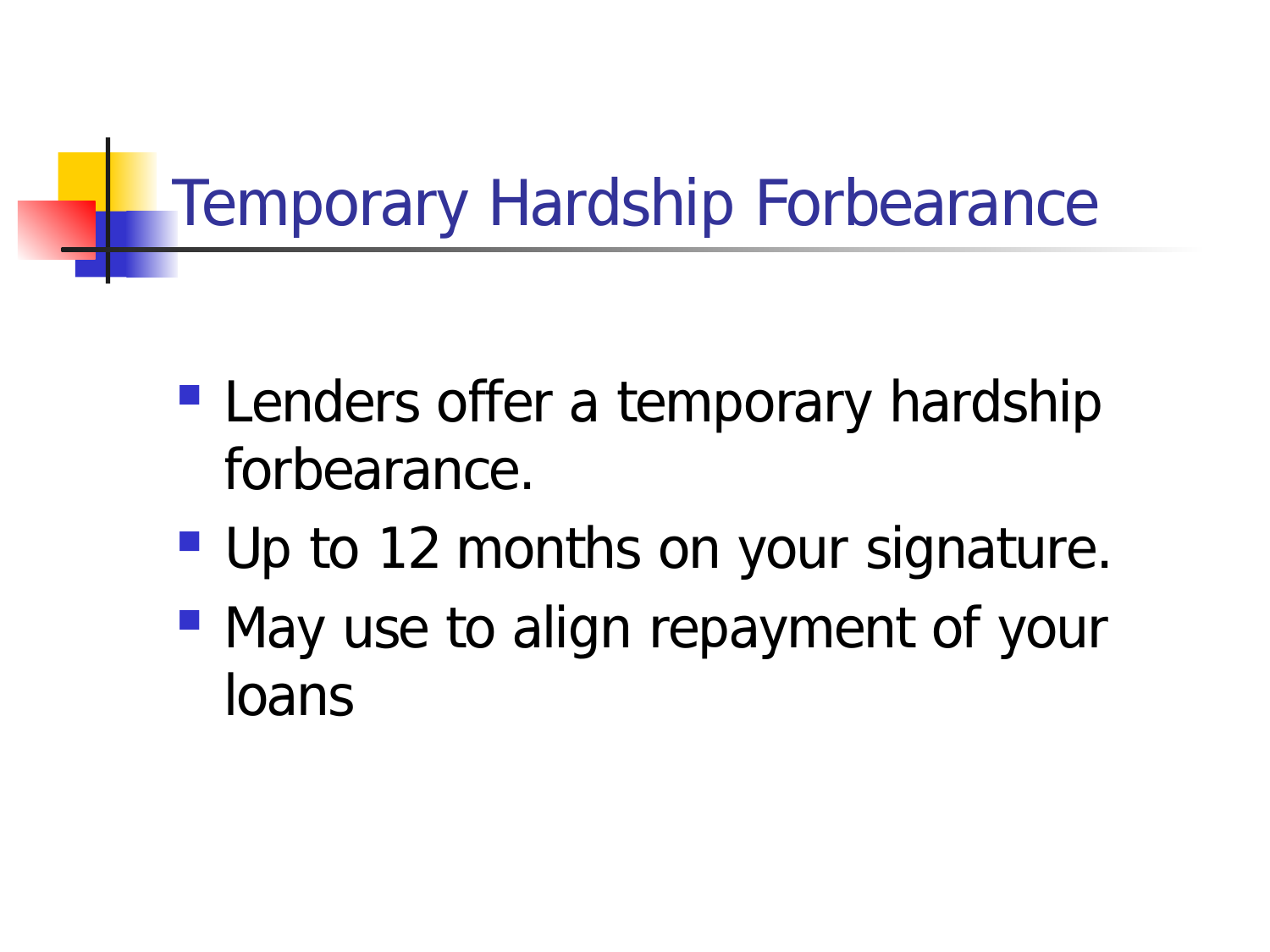

# Temporary Hardship Forbearance

Lenders offer a temporary hardship forbearance.
Up to 12 months on your signature.
May use to align repayment of your loans